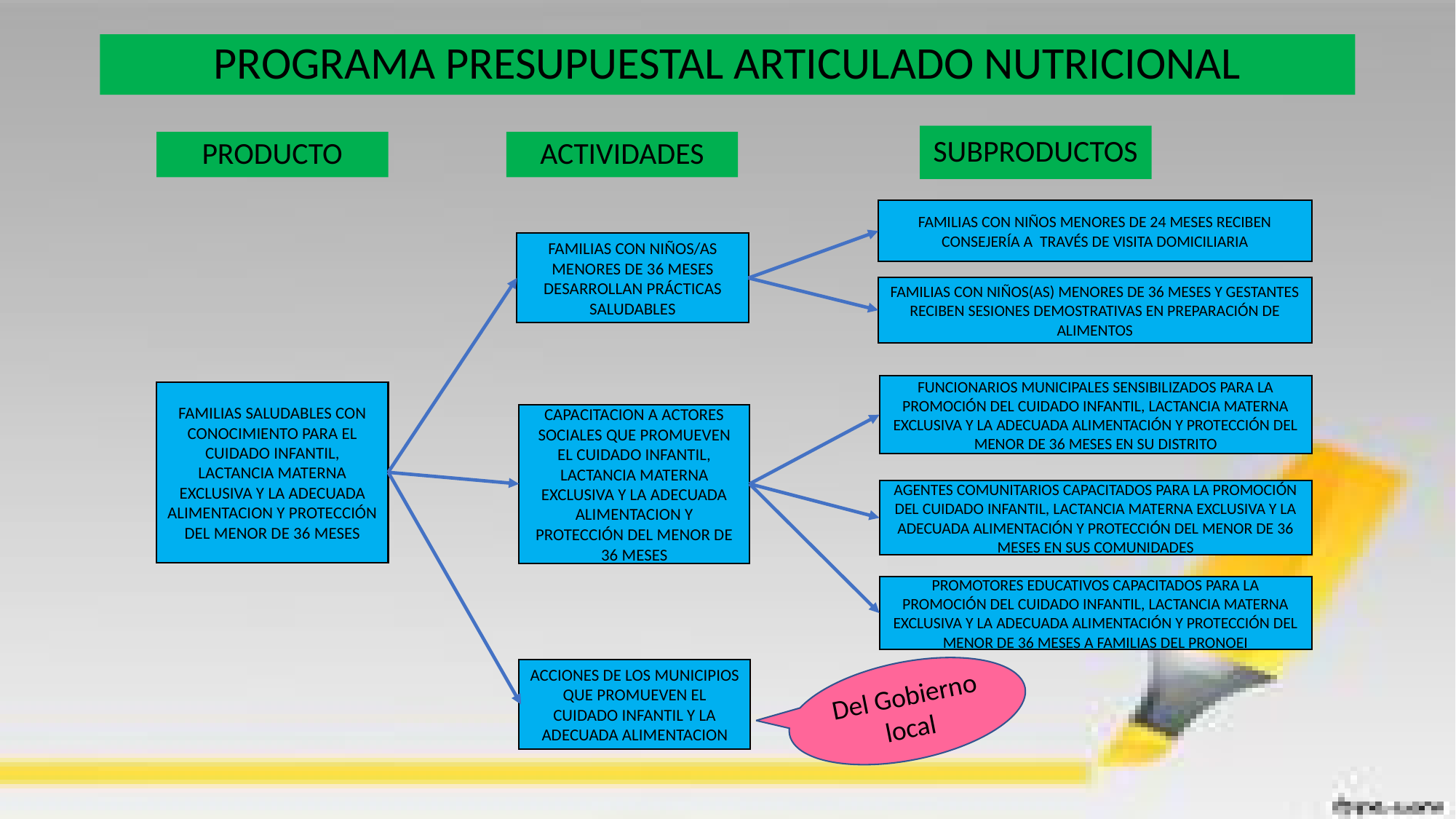

PROGRAMA PRESUPUESTAL ARTICULADO NUTRICIONAL
SUBPRODUCTOS
# PRODUCTO
ACTIVIDADES
FAMILIAS CON NIÑOS MENORES DE 24 MESES RECIBEN CONSEJERÍA A  TRAVÉS DE VISITA DOMICILIARIA
FAMILIAS CON NIÑOS/AS MENORES DE 36 MESES DESARROLLAN PRÁCTICAS SALUDABLES
FAMILIAS CON NIÑOS(AS) MENORES DE 36 MESES Y GESTANTES RECIBEN SESIONES DEMOSTRATIVAS EN PREPARACIÓN DE ALIMENTOS
FUNCIONARIOS MUNICIPALES SENSIBILIZADOS PARA LA PROMOCIÓN DEL CUIDADO INFANTIL, LACTANCIA MATERNA EXCLUSIVA Y LA ADECUADA ALIMENTACIÓN Y PROTECCIÓN DEL MENOR DE 36 MESES EN SU DISTRITO
FAMILIAS SALUDABLES CON CONOCIMIENTO PARA EL CUIDADO INFANTIL, LACTANCIA MATERNA EXCLUSIVA Y LA ADECUADA ALIMENTACION Y PROTECCIÓN DEL MENOR DE 36 MESES
CAPACITACION A ACTORES SOCIALES QUE PROMUEVEN EL CUIDADO INFANTIL, LACTANCIA MATERNA EXCLUSIVA Y LA ADECUADA ALIMENTACION Y PROTECCIÓN DEL MENOR DE 36 MESES
AGENTES COMUNITARIOS CAPACITADOS PARA LA PROMOCIÓN DEL CUIDADO INFANTIL, LACTANCIA MATERNA EXCLUSIVA Y LA ADECUADA ALIMENTACIÓN Y PROTECCIÓN DEL MENOR DE 36 MESES EN SUS COMUNIDADES
PROMOTORES EDUCATIVOS CAPACITADOS PARA LA PROMOCIÓN DEL CUIDADO INFANTIL, LACTANCIA MATERNA EXCLUSIVA Y LA ADECUADA ALIMENTACIÓN Y PROTECCIÓN DEL MENOR DE 36 MESES A FAMILIAS DEL PRONOEI
Del Gobierno local
ACCIONES DE LOS MUNICIPIOS QUE PROMUEVEN EL CUIDADO INFANTIL Y LA ADECUADA ALIMENTACION